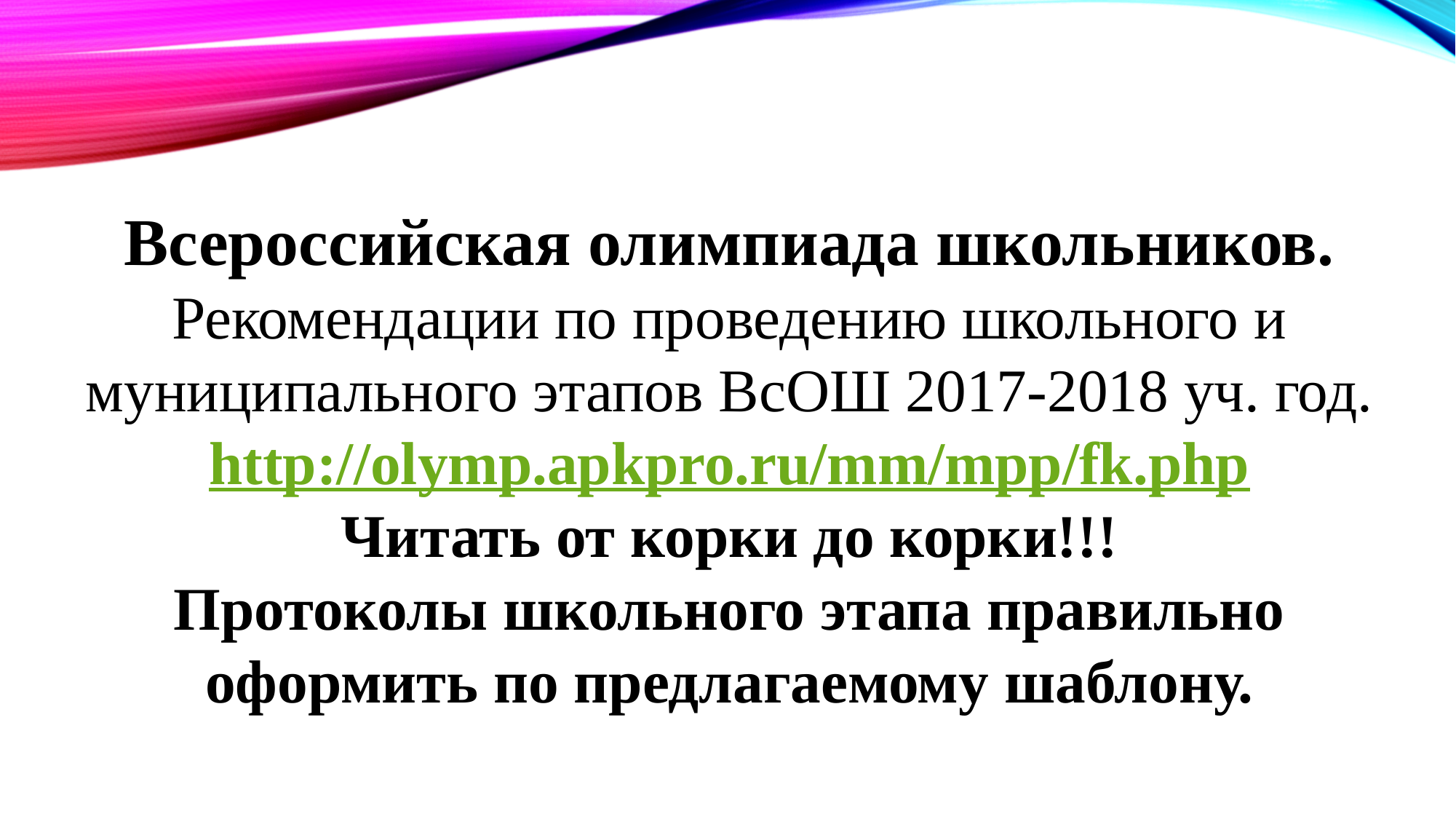

Всероссийская олимпиада школьников.
Рекомендации по проведению школьного и муниципального этапов ВсОШ 2017-2018 уч. год.
http://olymp.apkpro.ru/mm/mpp/fk.php
Читать от корки до корки!!!
Протоколы школьного этапа правильно оформить по предлагаемому шаблону.